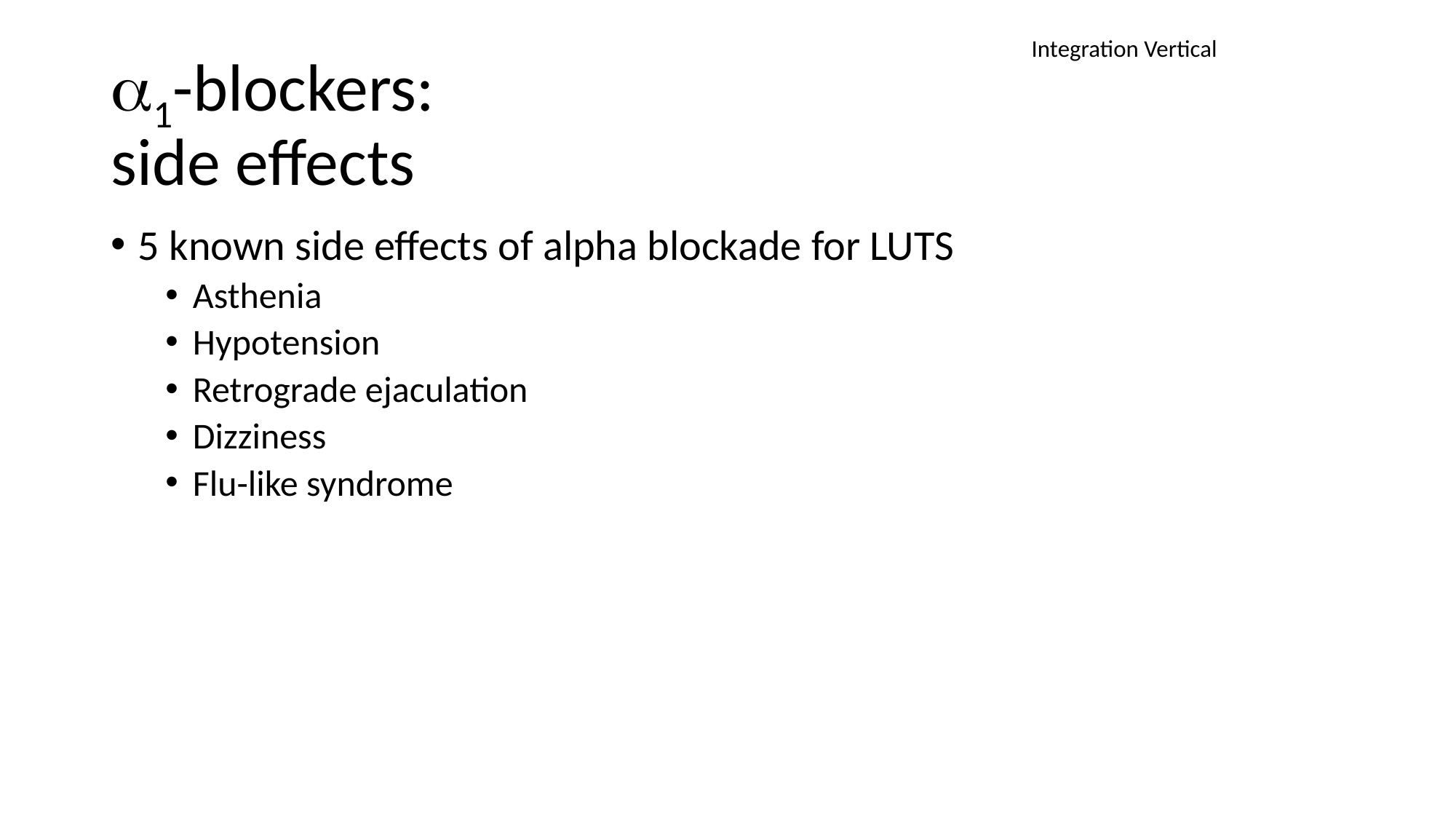

Integration Vertical
# α1-blockers: side effects
5 known side effects of alpha blockade for LUTS
Asthenia
Hypotension
Retrograde ejaculation
Dizziness
Flu-like syndrome